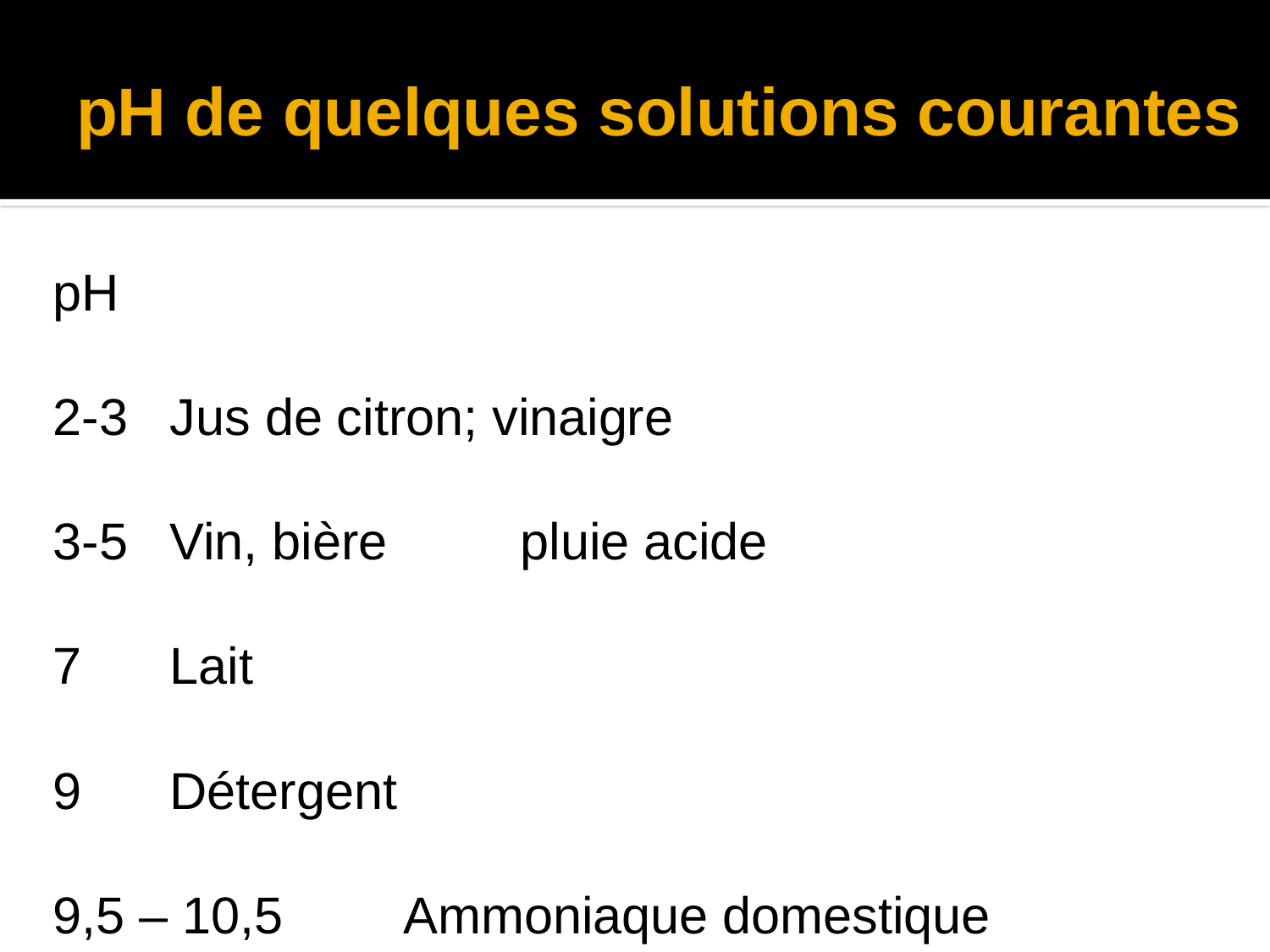

# pH de quelques solutions courantes
pH

2-3			Jus de citron; vinaigre

3-5 			Vin, bière		pluie acide

7 			Lait

9 			Détergent

9,5 – 10,5  	Ammoniaque domestique